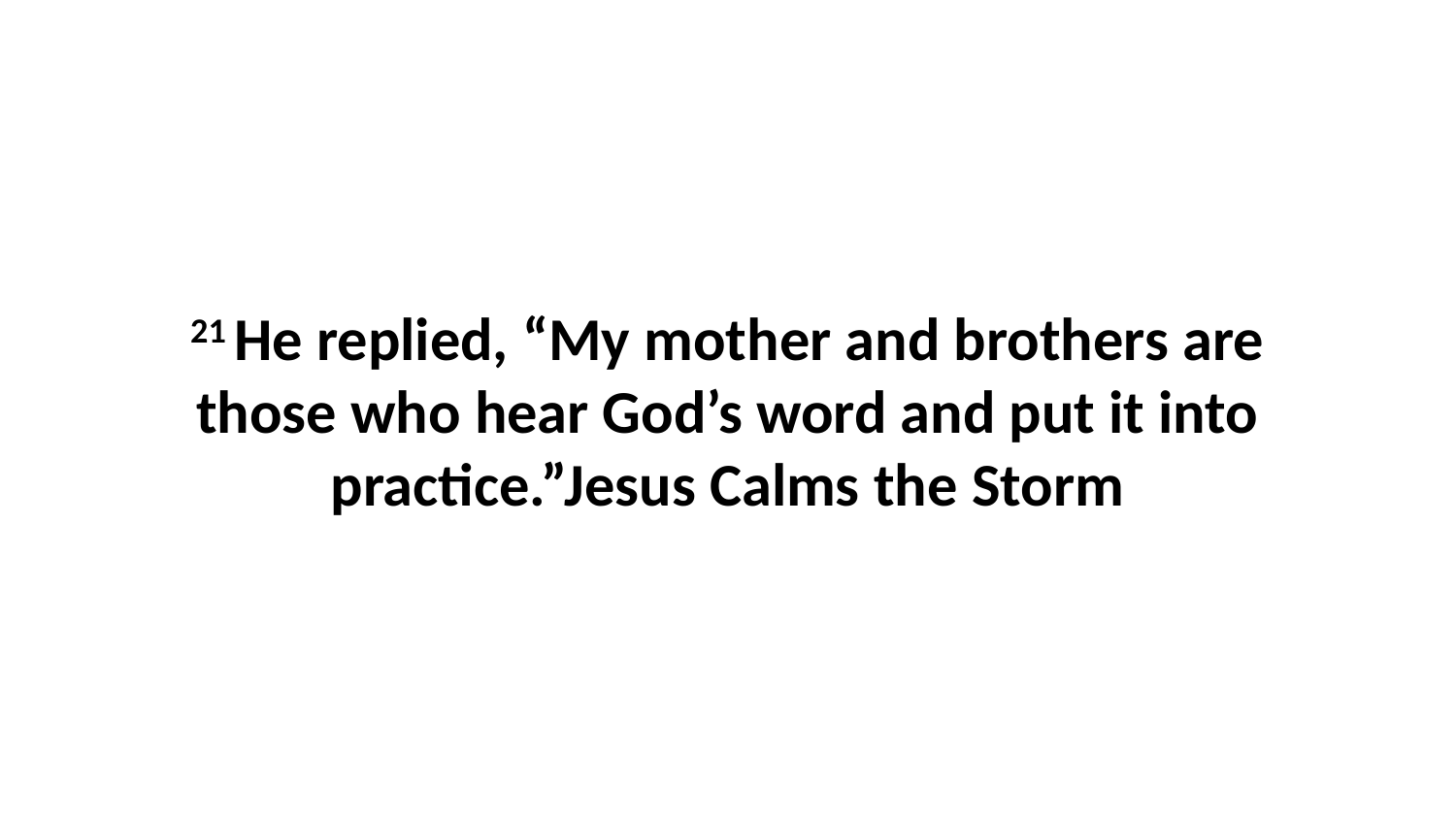

21 He replied, “My mother and brothers are those who hear God’s word and put it into practice.”Jesus Calms the Storm